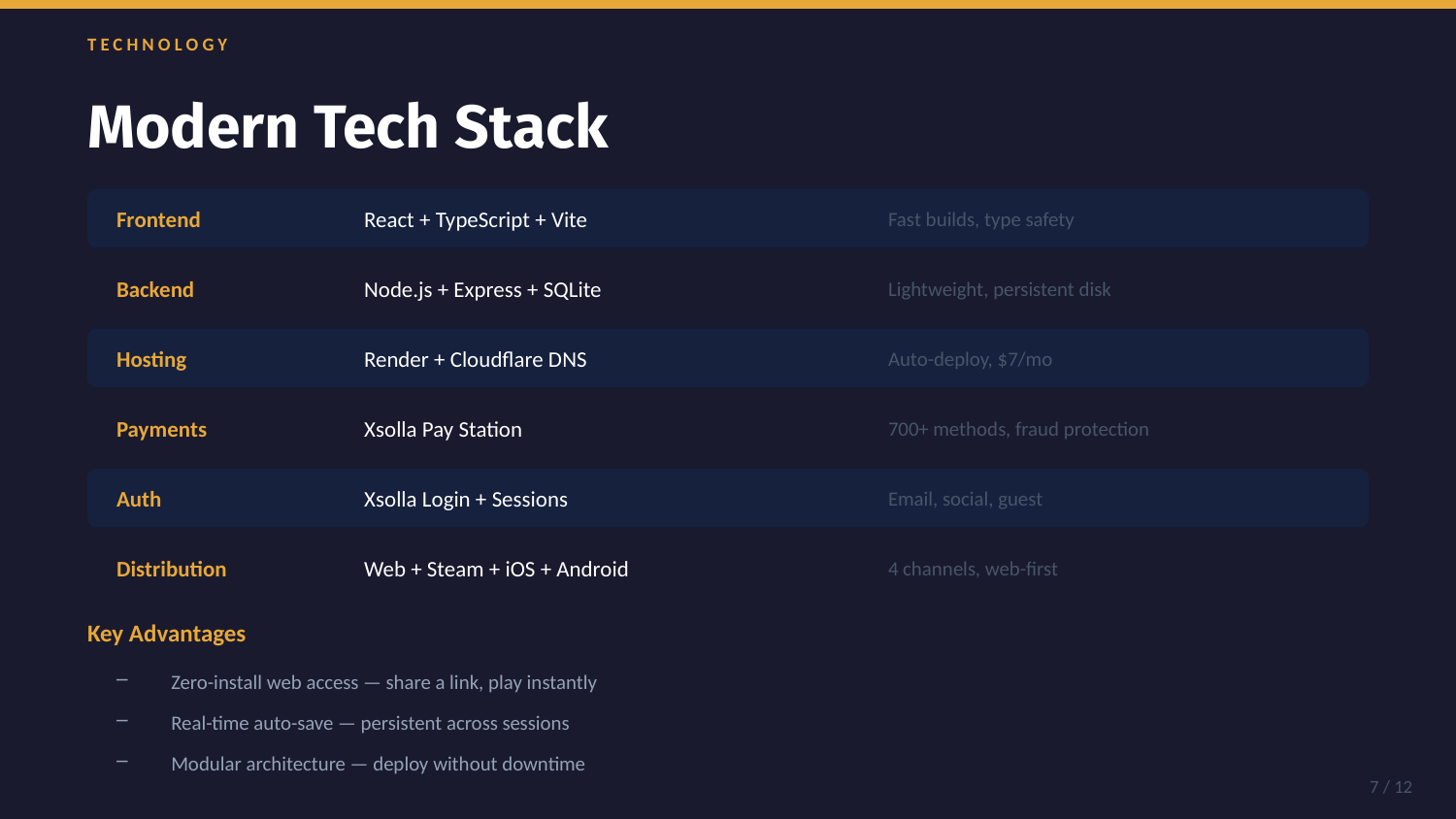

TECHNOLOGY
Modern Tech Stack

Frontend
React + TypeScript + Vite
Fast builds, type safety

Backend
Node.js + Express + SQLite
Lightweight, persistent disk

Hosting
Render + Cloudflare DNS
Auto-deploy, $7/mo

Payments
Xsolla Pay Station
700+ methods, fraud protection

Auth
Xsolla Login + Sessions
Email, social, guest

Distribution
Web + Steam + iOS + Android
4 channels, web-first
Key Advantages
Zero-install web access — share a link, play instantly
Real-time auto-save — persistent across sessions
Modular architecture — deploy without downtime
7 / 12